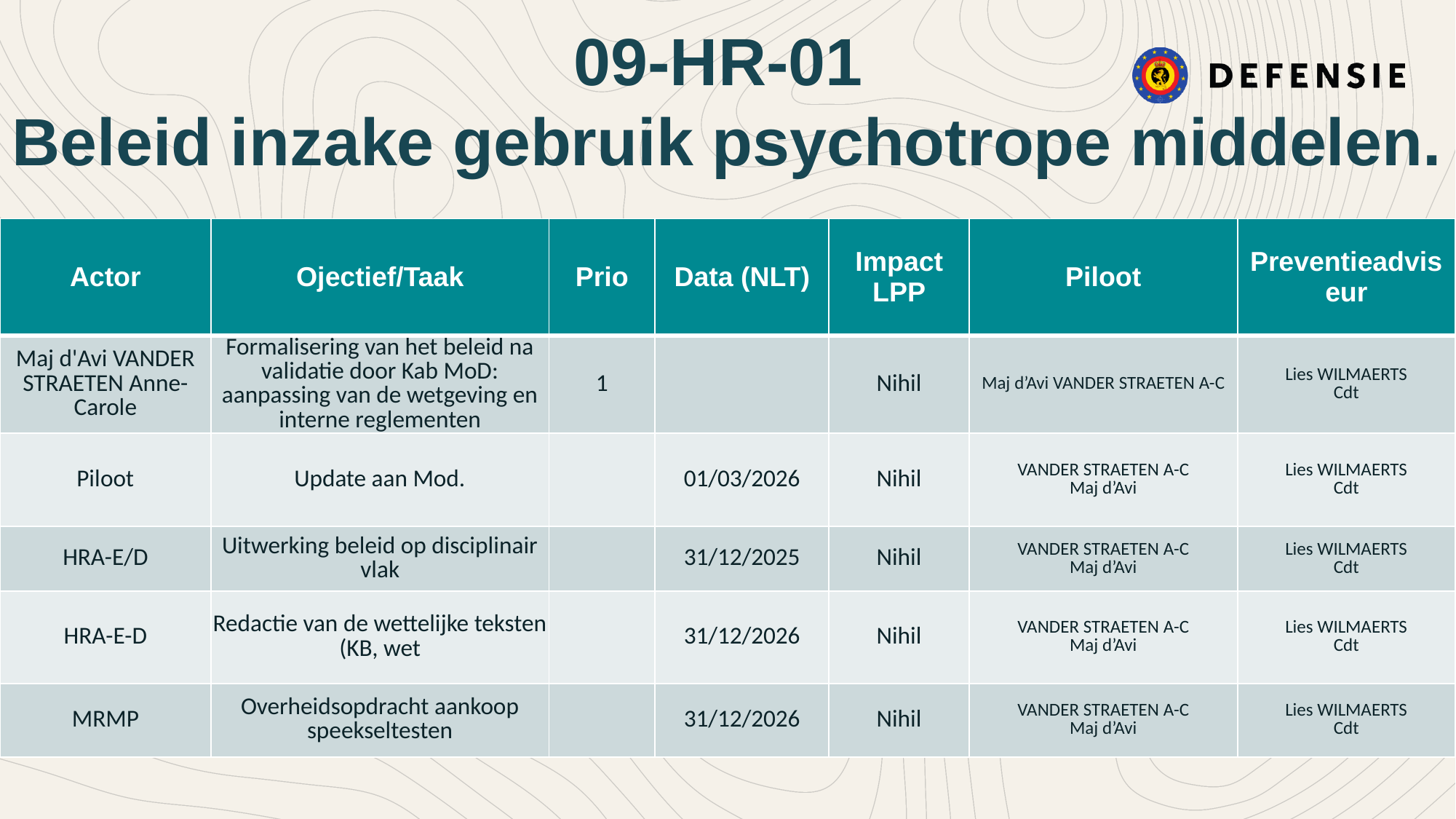

09-HR-01
Beleid inzake gebruik psychotrope middelen.
| Actor | Ojectief/Taak | Prio | Data (NLT) | Impact LPP | Piloot | Preventieadviseur |
| --- | --- | --- | --- | --- | --- | --- |
| Maj d'Avi VANDER STRAETEN Anne-Carole | Formalisering van het beleid na validatie door Kab MoD: aanpassing van de wetgeving en interne reglementen | 1 |  | Nihil | Maj d’Avi VANDER STRAETEN A-C | Lies WILMAERTS Cdt |
| Piloot | Update aan Mod. |  | 01/03/2026 | Nihil | VANDER STRAETEN A-C Maj d’Avi | Lies WILMAERTS Cdt |
| HRA-E/D | Uitwerking beleid op disciplinair vlak |  | 31/12/2025 | Nihil | VANDER STRAETEN A-C Maj d’Avi | Lies WILMAERTS Cdt |
| HRA-E-D | Redactie van de wettelijke teksten (KB, wet |  | 31/12/2026 | Nihil | VANDER STRAETEN A-C Maj d’Avi | Lies WILMAERTS Cdt |
| MRMP | Overheidsopdracht aankoop speekseltesten |  | 31/12/2026 | Nihil | VANDER STRAETEN A-C Maj d’Avi | Lies WILMAERTS Cdt |